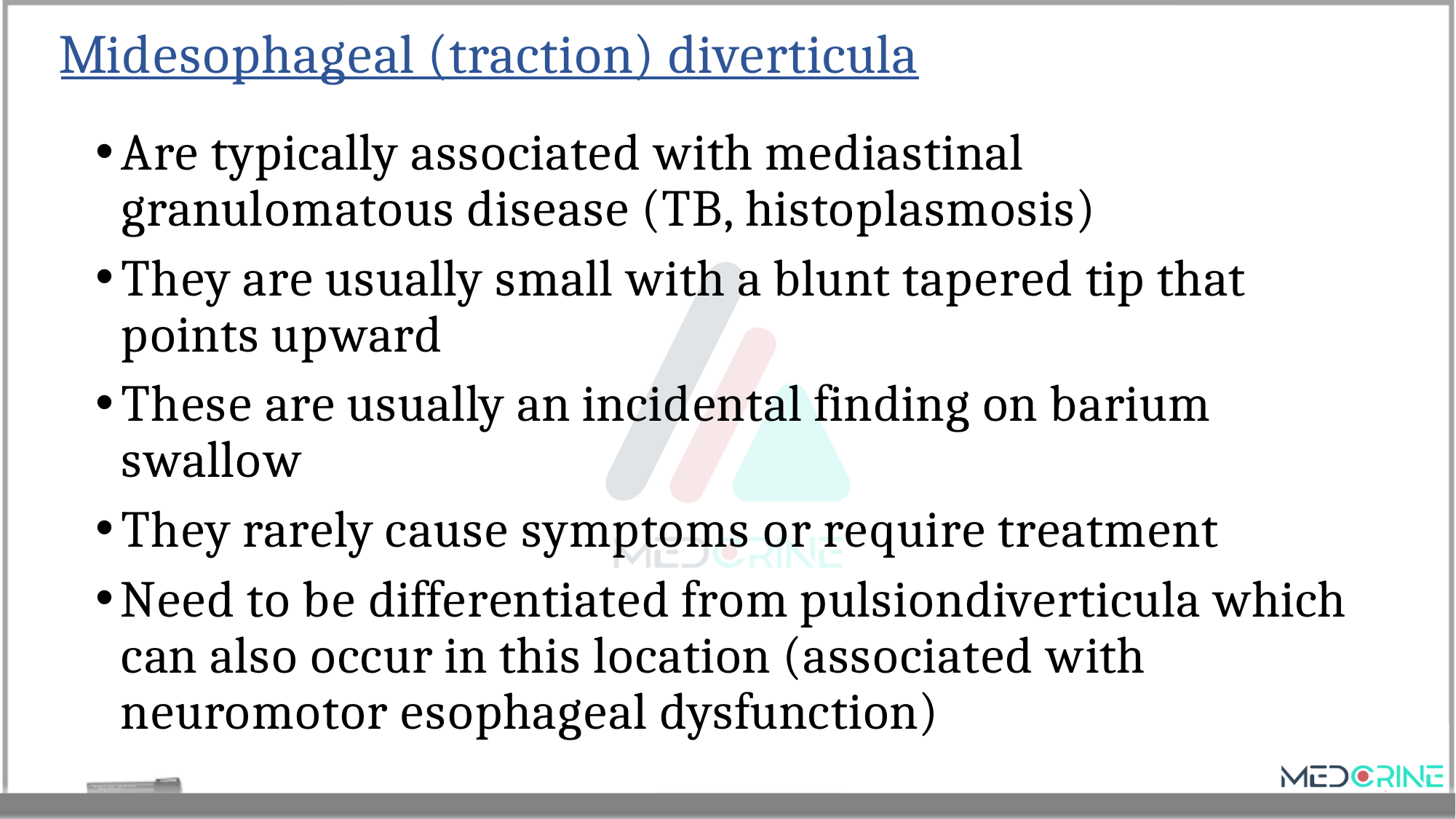

# Midesophageal (traction) diverticula
Are typically associated with mediastinal granulomatous disease (TB, histoplasmosis)
They are usually small with a blunt tapered tip that points upward
These are usually an incidental finding on barium swallow
They rarely cause symptoms or require treatment
Need to be differentiated from pulsiondiverticula which can also occur in this location (associated with neuromotor esophageal dysfunction)